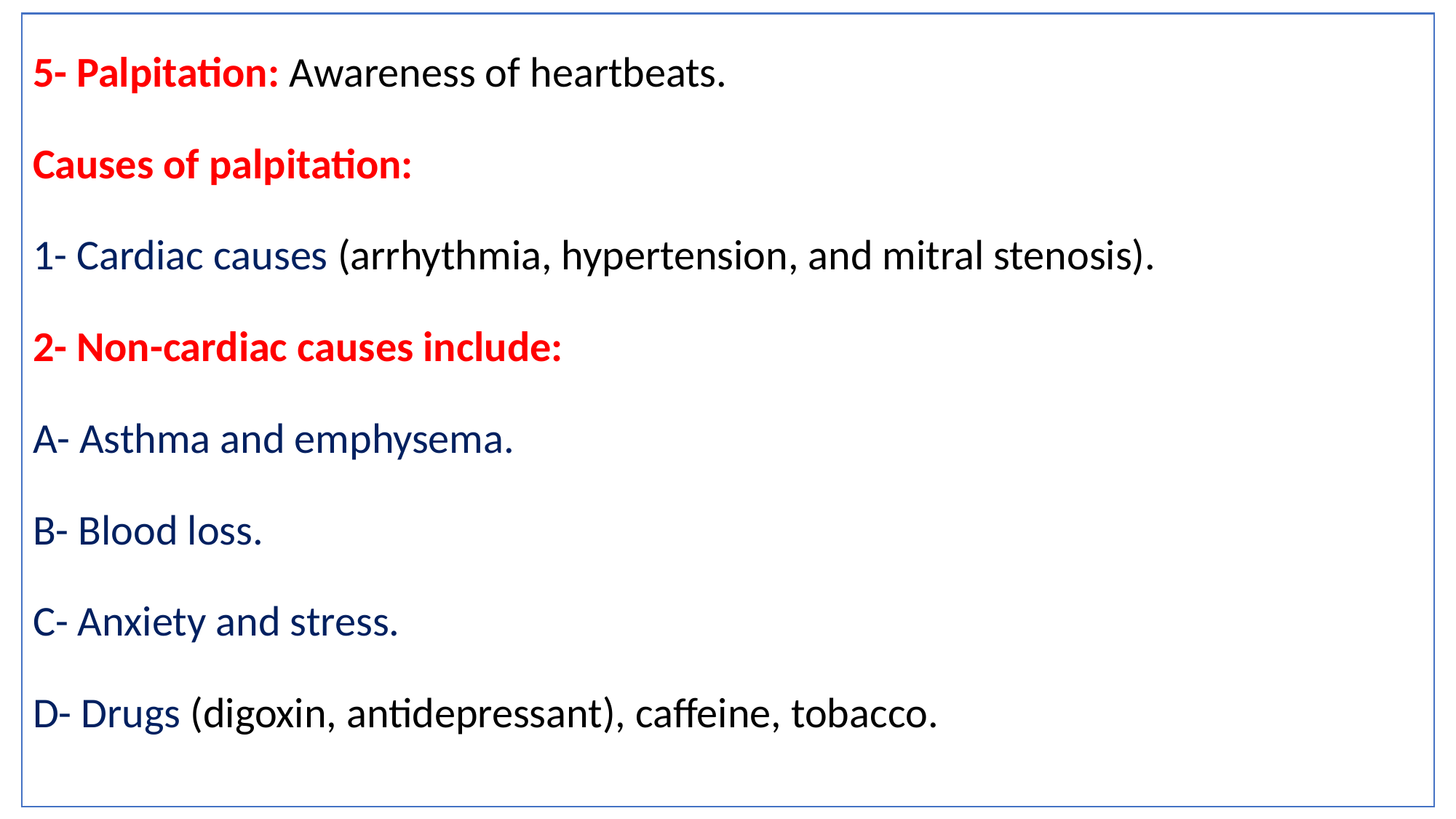

5- Palpitation: Awareness of heartbeats.
Causes of palpitation:
1- Cardiac causes (arrhythmia, hypertension, and mitral stenosis).
2- Non-cardiac causes include:
A- Asthma and emphysema.
B- Blood loss.
C- Anxiety and stress.
D- Drugs (digoxin, antidepressant), caffeine, tobacco.